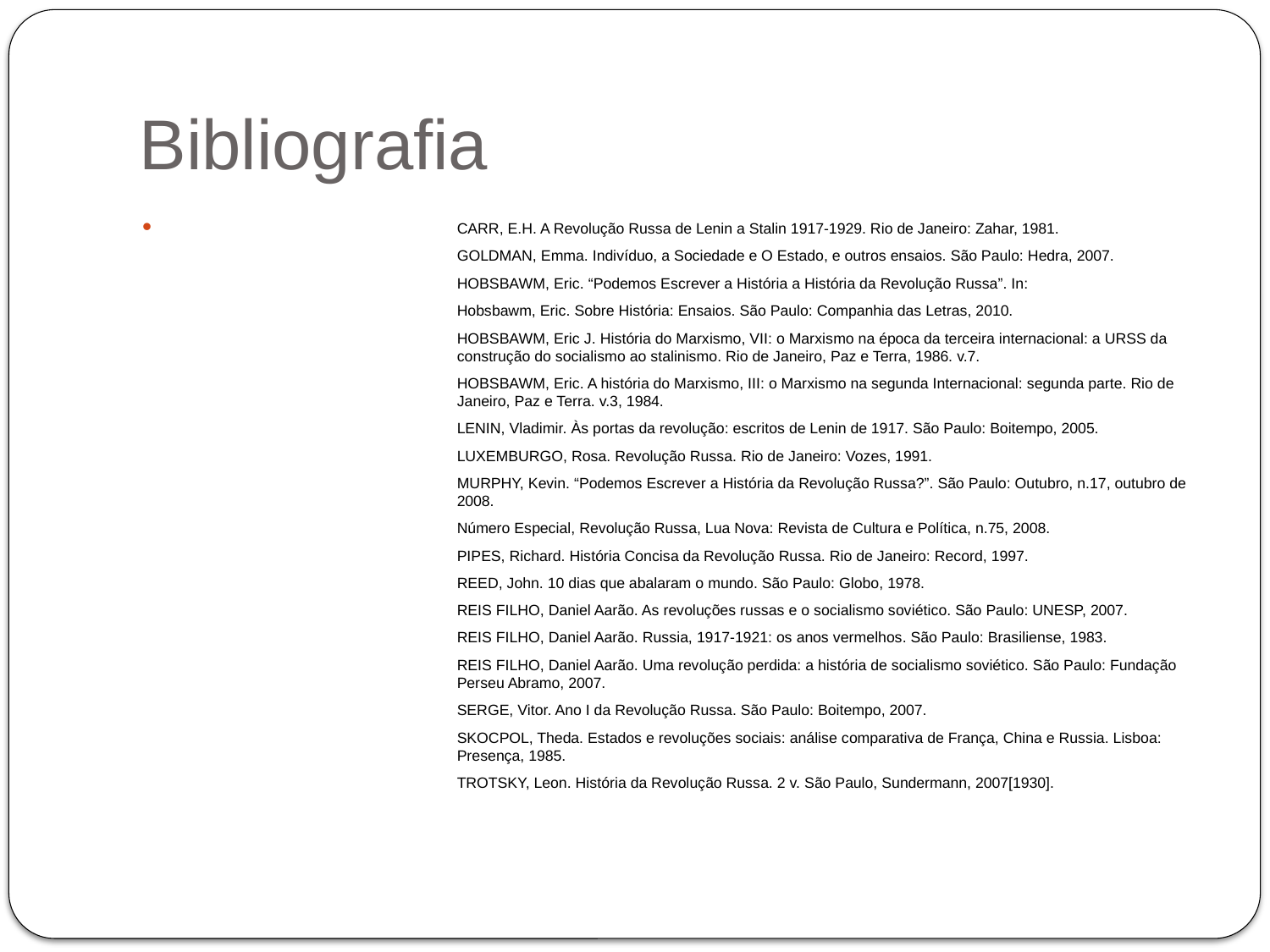

Bibliografia

CARR, E.H. A Revolução Russa de Lenin a Stalin 1917-1929. Rio de Janeiro: Zahar, 1981. 
GOLDMAN, Emma. Indivíduo, a Sociedade e O Estado, e outros ensaios. São Paulo: Hedra, 2007.
HOBSBAWM, Eric. “Podemos Escrever a História a História da Revolução Russa”. In: 
Hobsbawm, Eric. Sobre História: Ensaios. São Paulo: Companhia das Letras, 2010. 
HOBSBAWM, Eric J. História do Marxismo, VII: o Marxismo na época da terceira internacional: a URSS da construção do socialismo ao stalinismo. Rio de Janeiro, Paz e Terra, 1986. v.7.
HOBSBAWM, Eric. A história do Marxismo, III: o Marxismo na segunda Internacional: segunda parte. Rio de Janeiro, Paz e Terra. v.3, 1984. 
LENIN, Vladimir. Às portas da revolução: escritos de Lenin de 1917. São Paulo: Boitempo, 2005.
LUXEMBURGO, Rosa. Revolução Russa. Rio de Janeiro: Vozes, 1991.
MURPHY, Kevin. “Podemos Escrever a História da Revolução Russa?”. São Paulo: Outubro, n.17, outubro de 2008.
Número Especial, Revolução Russa, Lua Nova: Revista de Cultura e Política, n.75, 2008. 
PIPES, Richard. História Concisa da Revolução Russa. Rio de Janeiro: Record, 1997.
REED, John. 10 dias que abalaram o mundo. São Paulo: Globo, 1978. 
REIS FILHO, Daniel Aarão. As revoluções russas e o socialismo soviético. São Paulo: UNESP, 2007.
REIS FILHO, Daniel Aarão. Russia, 1917-1921: os anos vermelhos. São Paulo: Brasiliense, 1983. 
REIS FILHO, Daniel Aarão. Uma revolução perdida: a história de socialismo soviético. São Paulo: Fundação Perseu Abramo, 2007.
SERGE, Vitor. Ano I da Revolução Russa. São Paulo: Boitempo, 2007.
SKOCPOL, Theda. Estados e revoluções sociais: análise comparativa de França, China e Russia. Lisboa: Presença, 1985.
TROTSKY, Leon. História da Revolução Russa. 2 v. São Paulo, Sundermann, 2007[1930].